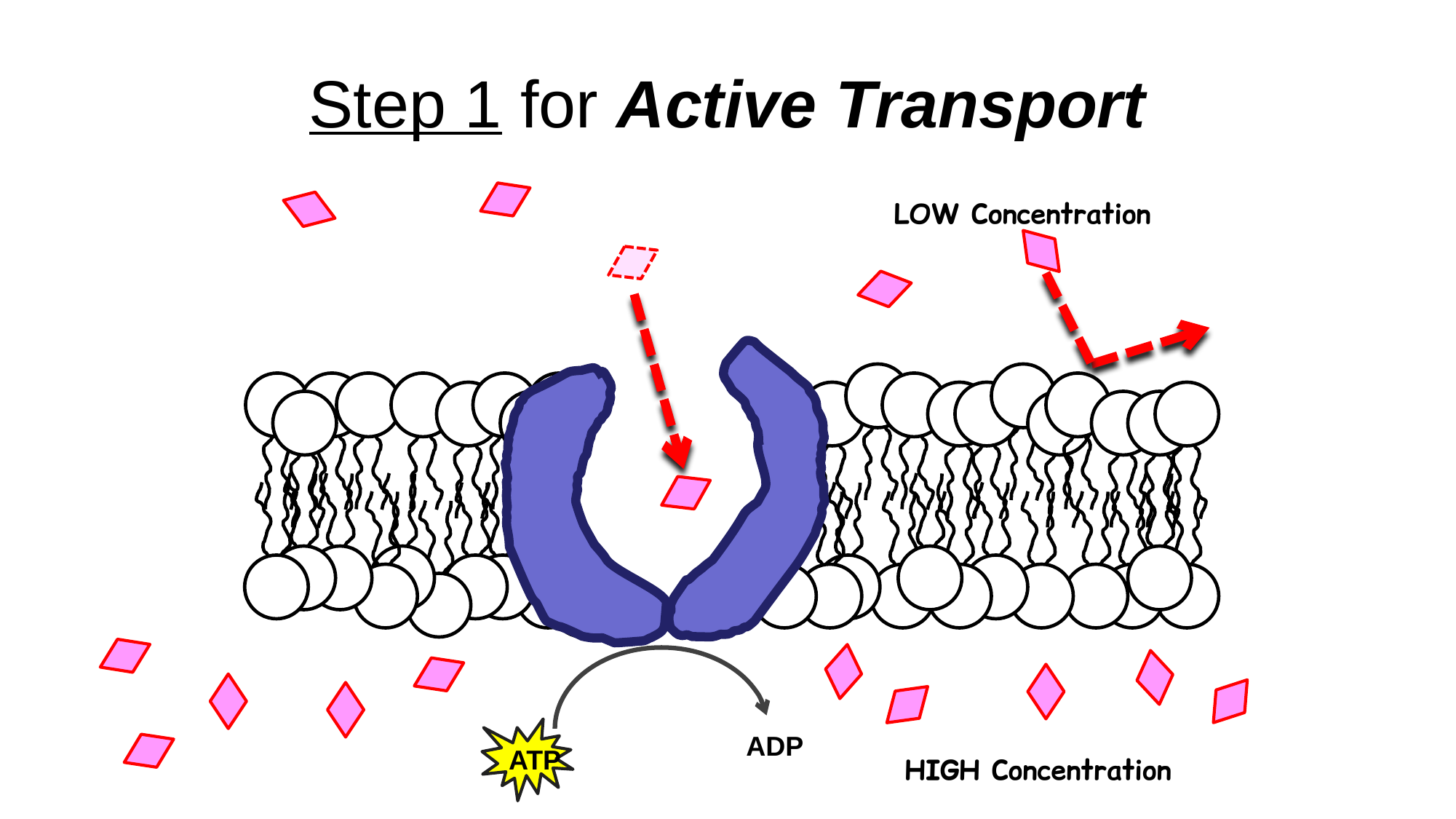

# Step 1 for Active Transport

LOW Concentration

ADP

ATP
HIGH Concentration